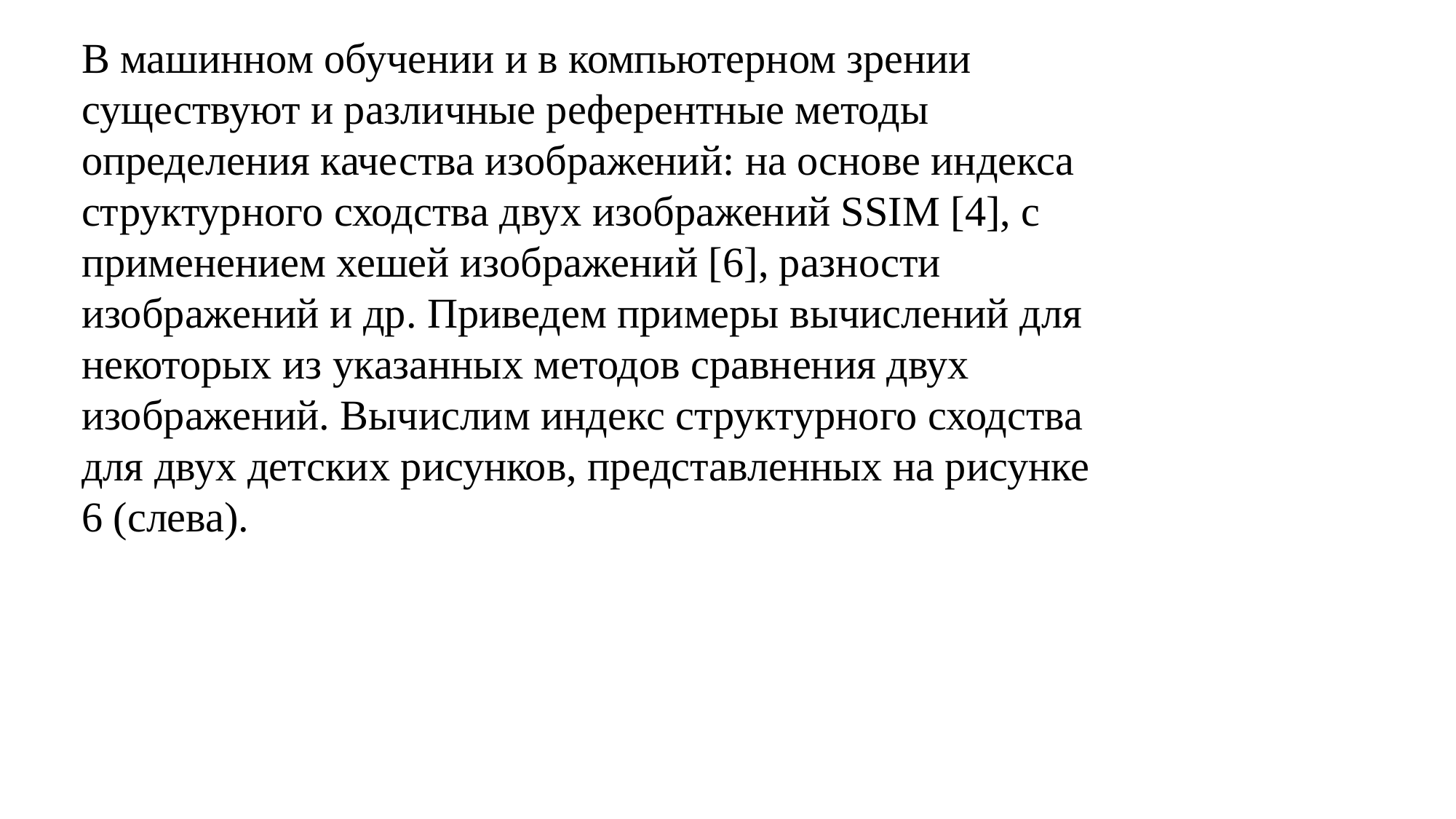

В машинном обучении и в компьютерном зрении существуют и различные референтные методы определения качества изображений: на основе индекса структурного сходства двух изображений SSIM [4], с применением хешей изображений [6], разности изображений и др. Приведем примеры вычислений для некоторых из указанных методов сравнения двух изображений. Вычислим индекс структурного сходства для двух детских рисунков, представленных на рисунке 6 (слева).